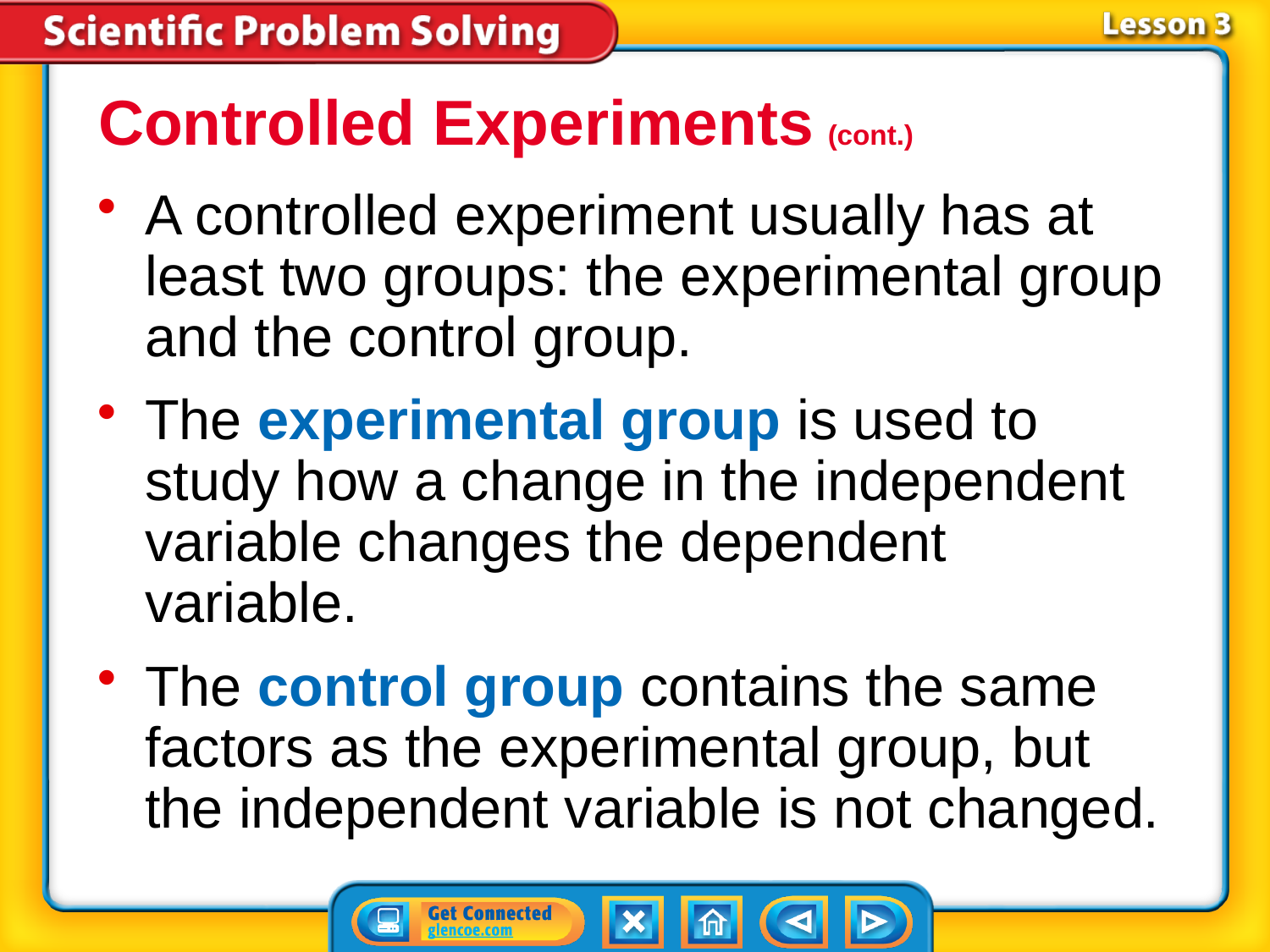

Controlled Experiments (cont.)
A controlled experiment usually has at least two groups: the experimental group and the control group.
The experimental group is used to study how a change in the independent variable changes the dependent variable.
The control group contains the same factors as the experimental group, but the independent variable is not changed.
# Lesson 3-2